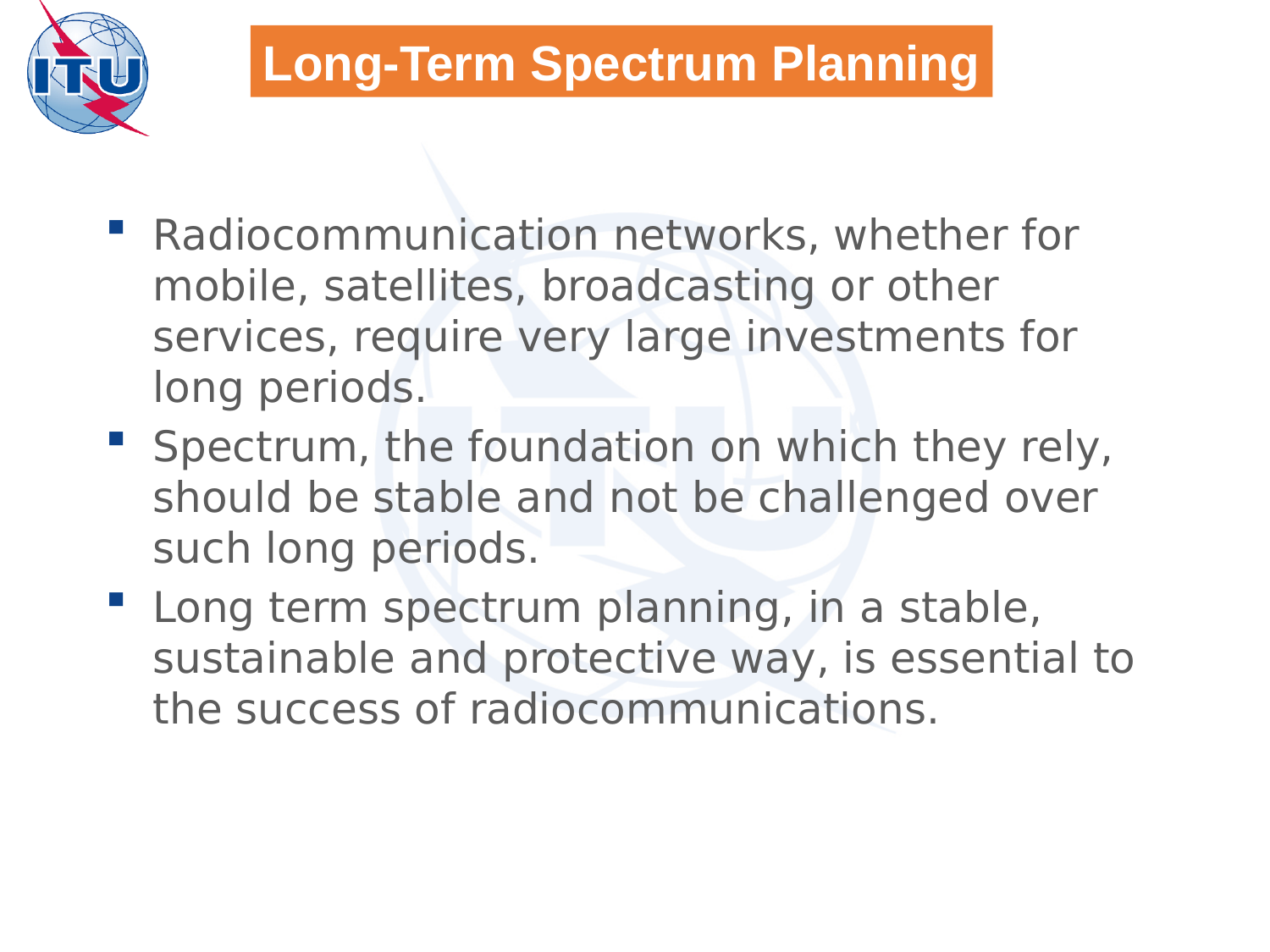

Long-Term Spectrum Planning
Radiocommunication networks, whether for mobile, satellites, broadcasting or other services, require very large investments for long periods.
Spectrum, the foundation on which they rely, should be stable and not be challenged over such long periods.
Long term spectrum planning, in a stable, sustainable and protective way, is essential to the success of radiocommunications.